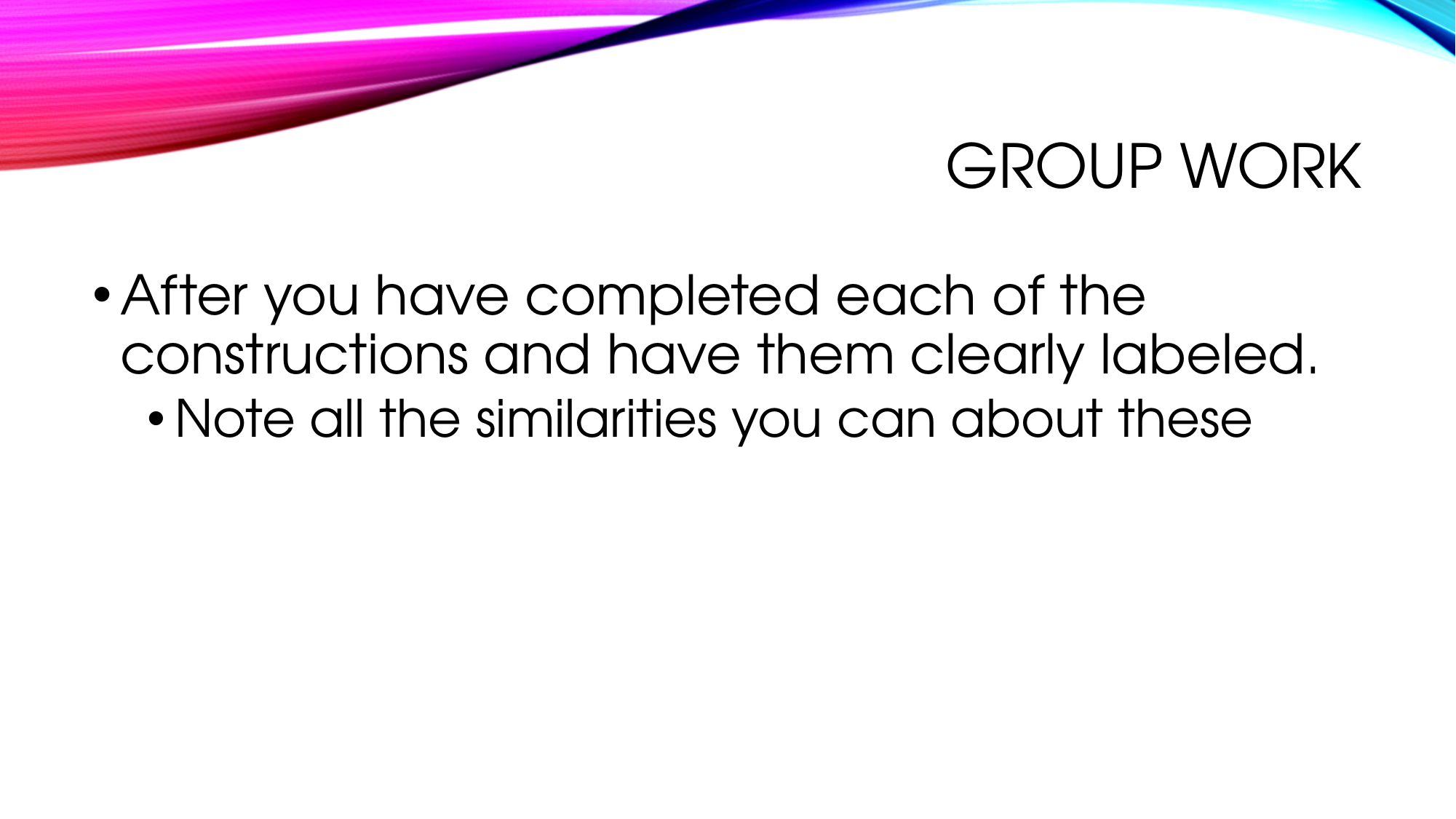

# Group Work
After you have completed each of the constructions and have them clearly labeled.
Note all the similarities you can about these